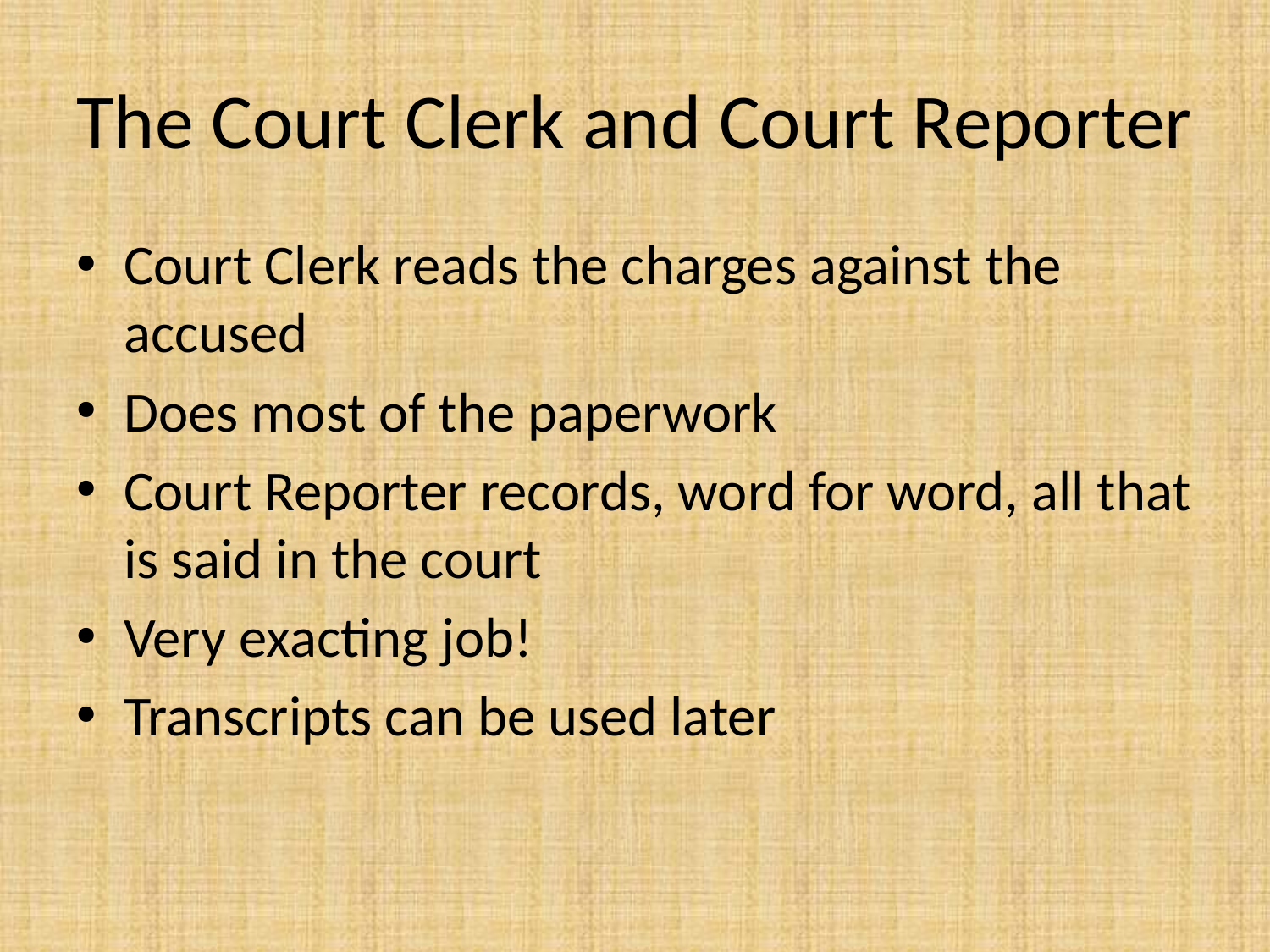

# The Court Clerk and Court Reporter
Court Clerk reads the charges against the accused
Does most of the paperwork
Court Reporter records, word for word, all that is said in the court
Very exacting job!
Transcripts can be used later